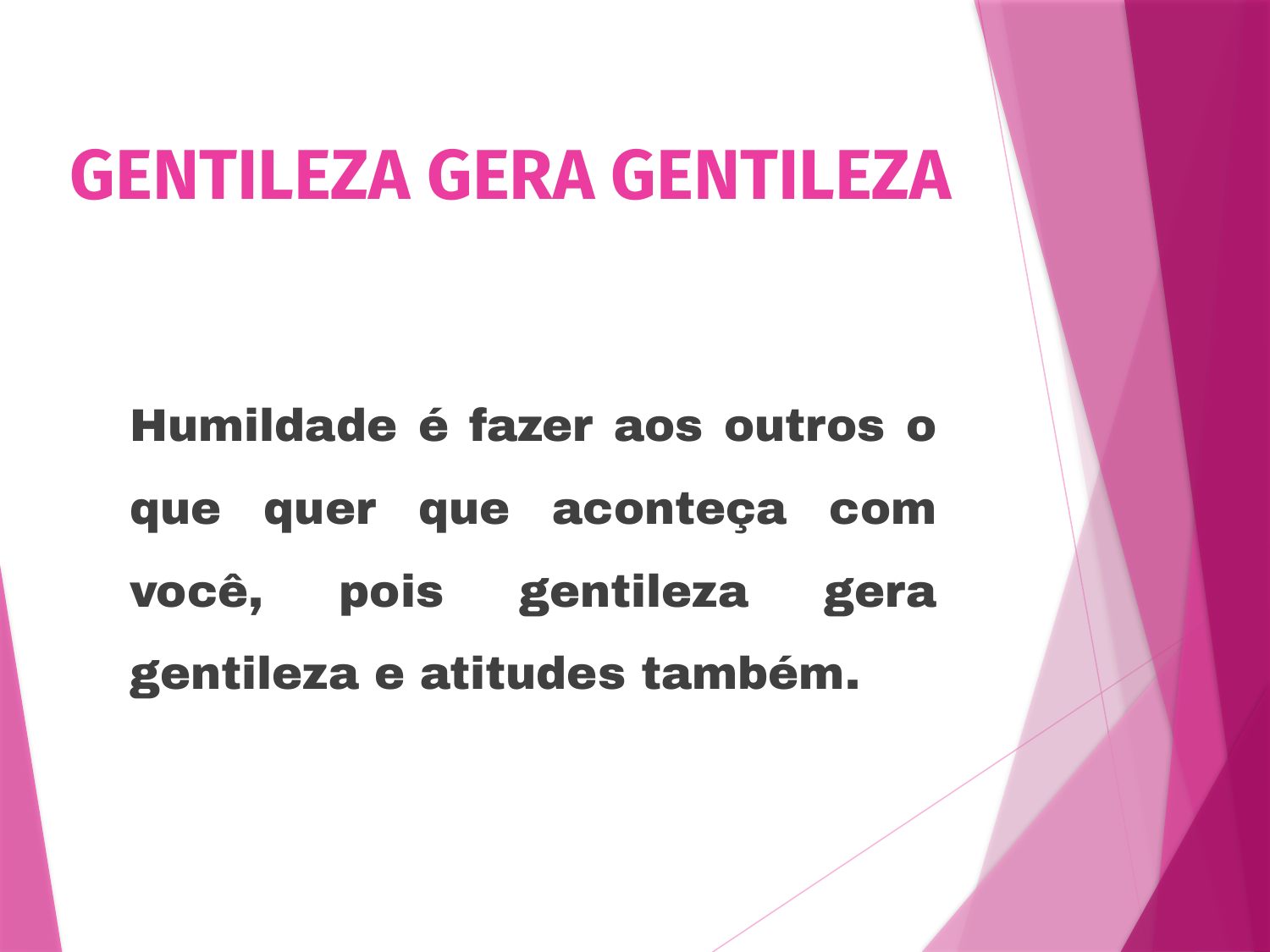

# GENTILEZA GERA GENTILEZA
	Humildade é fazer aos outros o que quer que aconteça com você, pois gentileza gera gentileza e atitudes também.